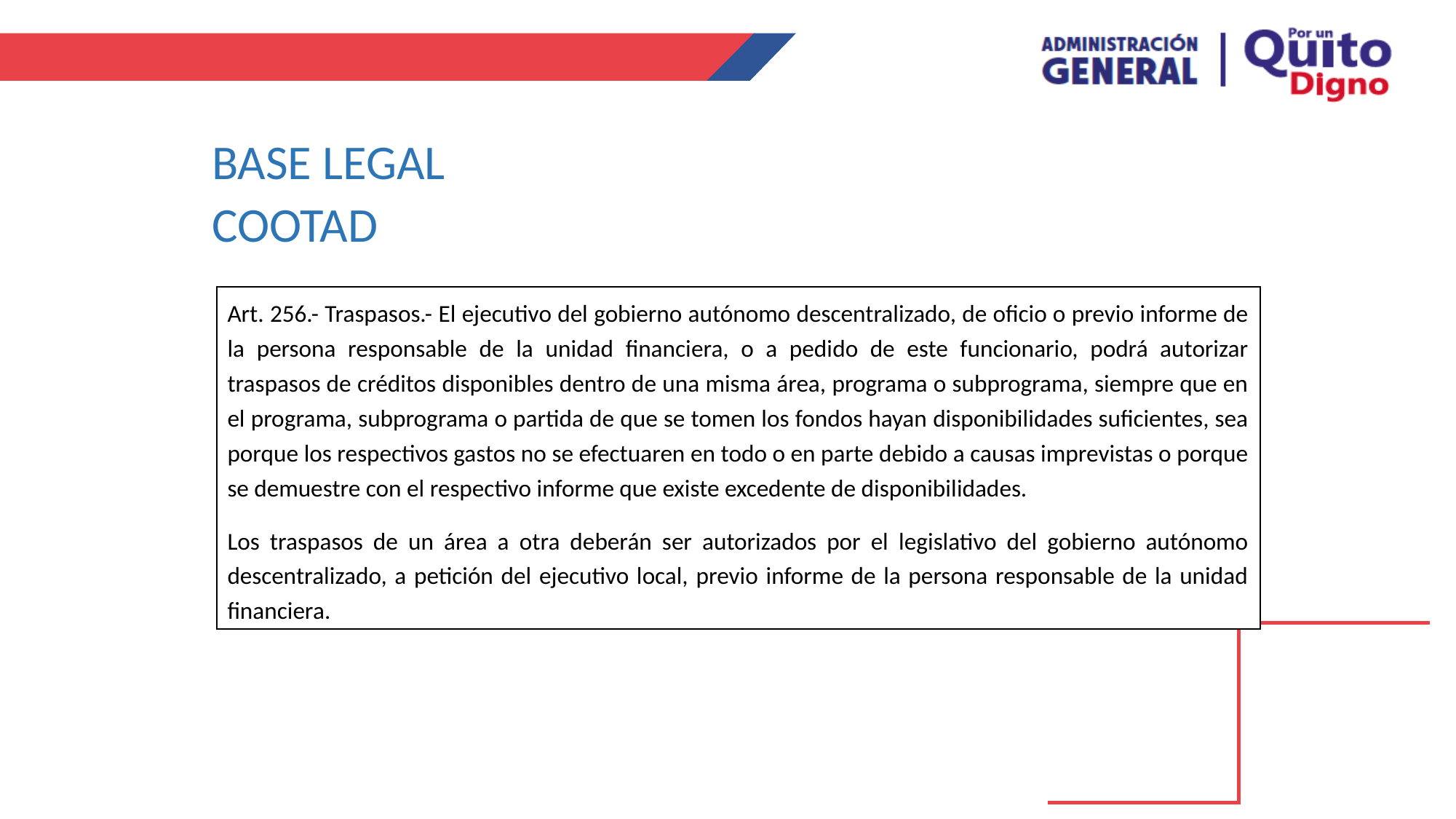

BASE LEGAL

COOTAD

Art. 256.- Traspasos.- El ejecutivo del gobierno autónomo descentralizado, de oficio o previo informe de la persona responsable de la unidad financiera, o a pedido de este funcionario, podrá autorizar traspasos de créditos disponibles dentro de una misma área, programa o subprograma, siempre que en el programa, subprograma o partida de que se tomen los fondos hayan disponibilidades suficientes, sea porque los respectivos gastos no se efectuaren en todo o en parte debido a causas imprevistas o porque se demuestre con el respectivo informe que existe excedente de disponibilidades.
Los traspasos de un área a otra deberán ser autorizados por el legislativo del gobierno autónomo descentralizado, a petición del ejecutivo local, previo informe de la persona responsable de la unidad financiera.